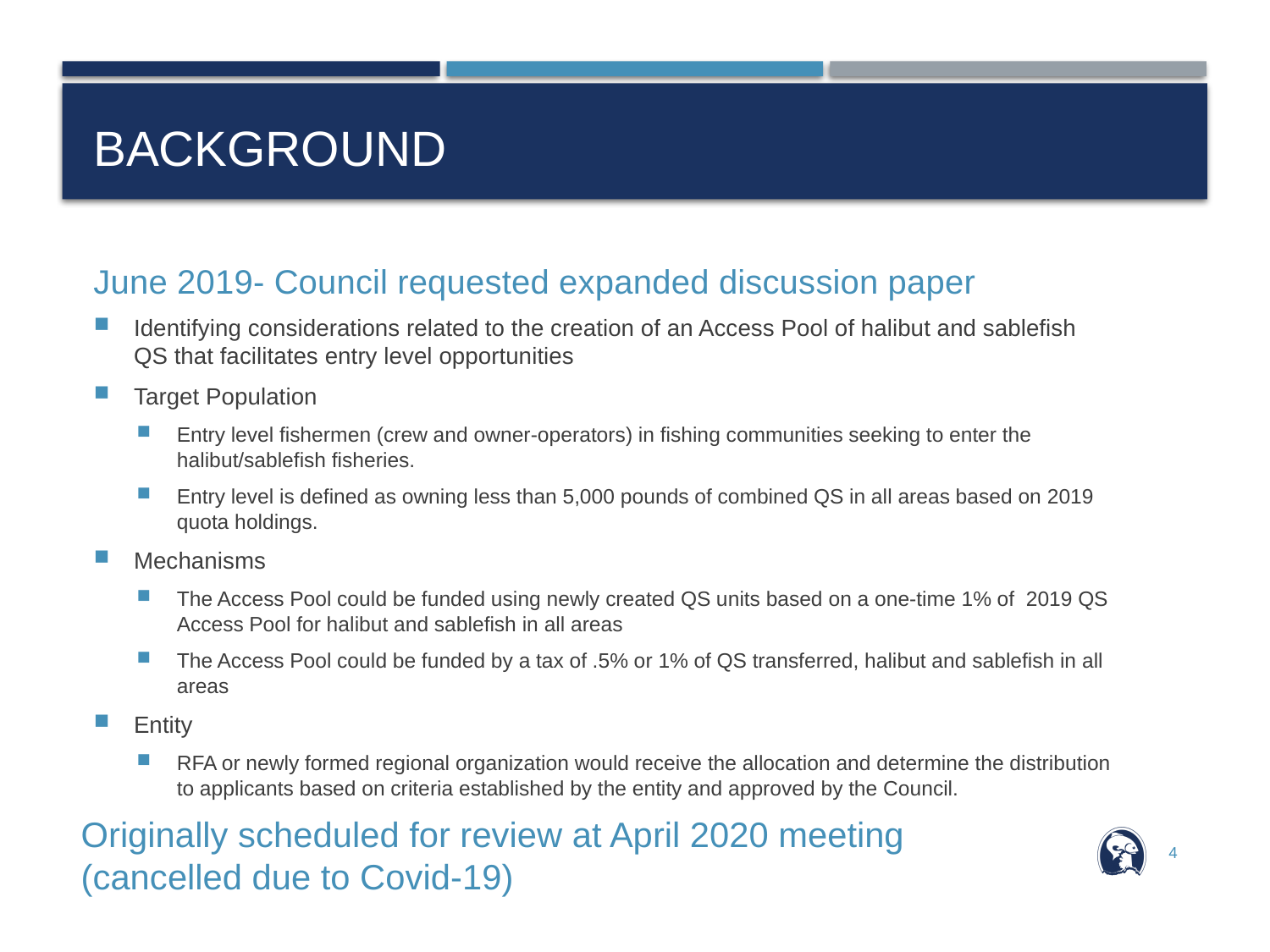

# Background
June 2019- Council requested expanded discussion paper
Identifying considerations related to the creation of an Access Pool of halibut and sablefish QS that facilitates entry level opportunities
Target Population
Entry level fishermen (crew and owner-operators) in fishing communities seeking to enter the halibut/sablefish fisheries.
Entry level is defined as owning less than 5,000 pounds of combined QS in all areas based on 2019 quota holdings.
Mechanisms
The Access Pool could be funded using newly created QS units based on a one-time 1% of  2019 QS Access Pool for halibut and sablefish in all areas
The Access Pool could be funded by a tax of .5% or 1% of QS transferred, halibut and sablefish in all areas
Entity
RFA or newly formed regional organization would receive the allocation and determine the distribution to applicants based on criteria established by the entity and approved by the Council.
Originally scheduled for review at April 2020 meeting
(cancelled due to Covid-19)
4